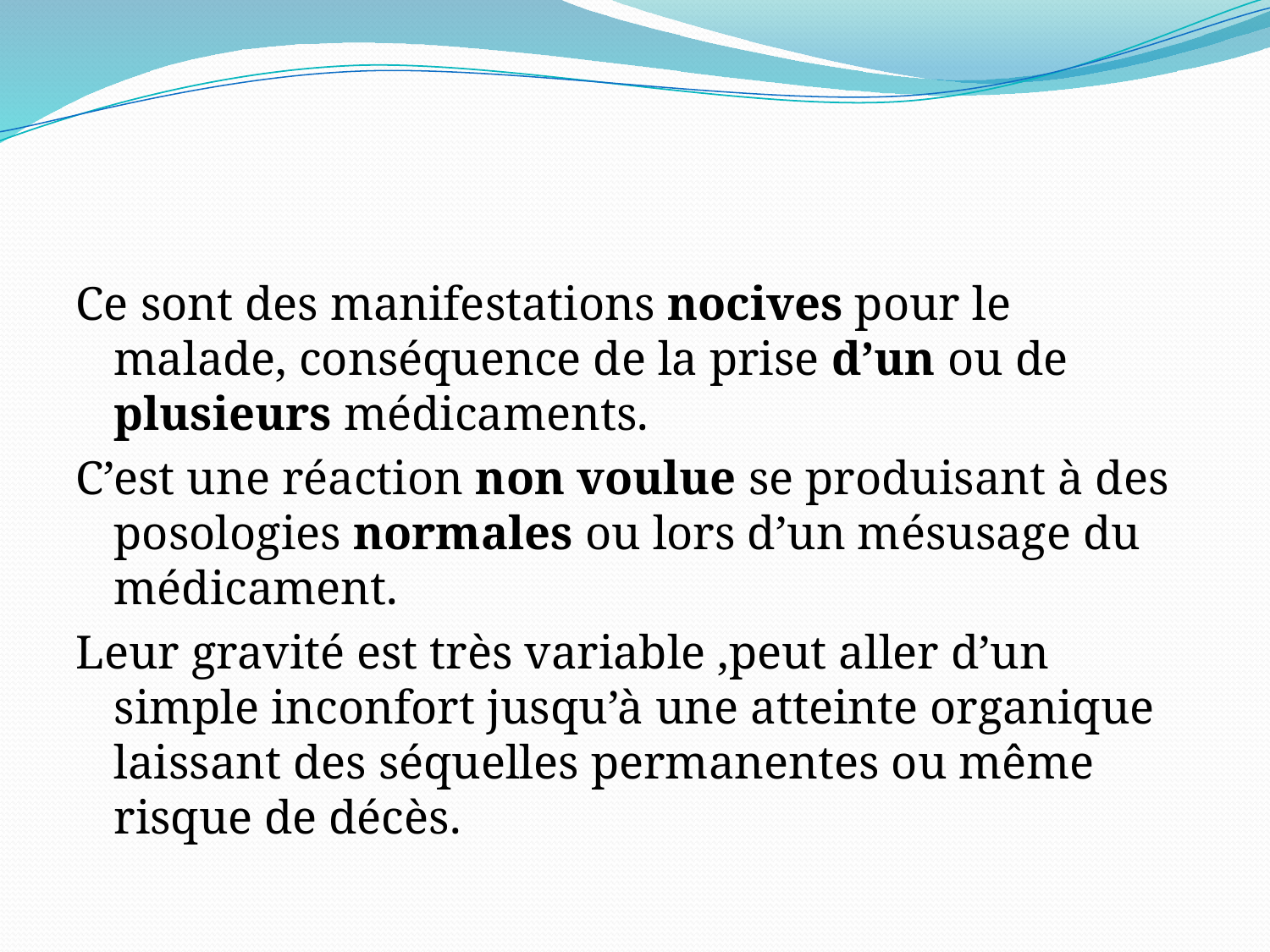

#
Ce sont des manifestations nocives pour le malade, conséquence de la prise d’un ou de plusieurs médicaments.
C’est une réaction non voulue se produisant à des posologies normales ou lors d’un mésusage du médicament.
Leur gravité est très variable ,peut aller d’un simple inconfort jusqu’à une atteinte organique laissant des séquelles permanentes ou même risque de décès.